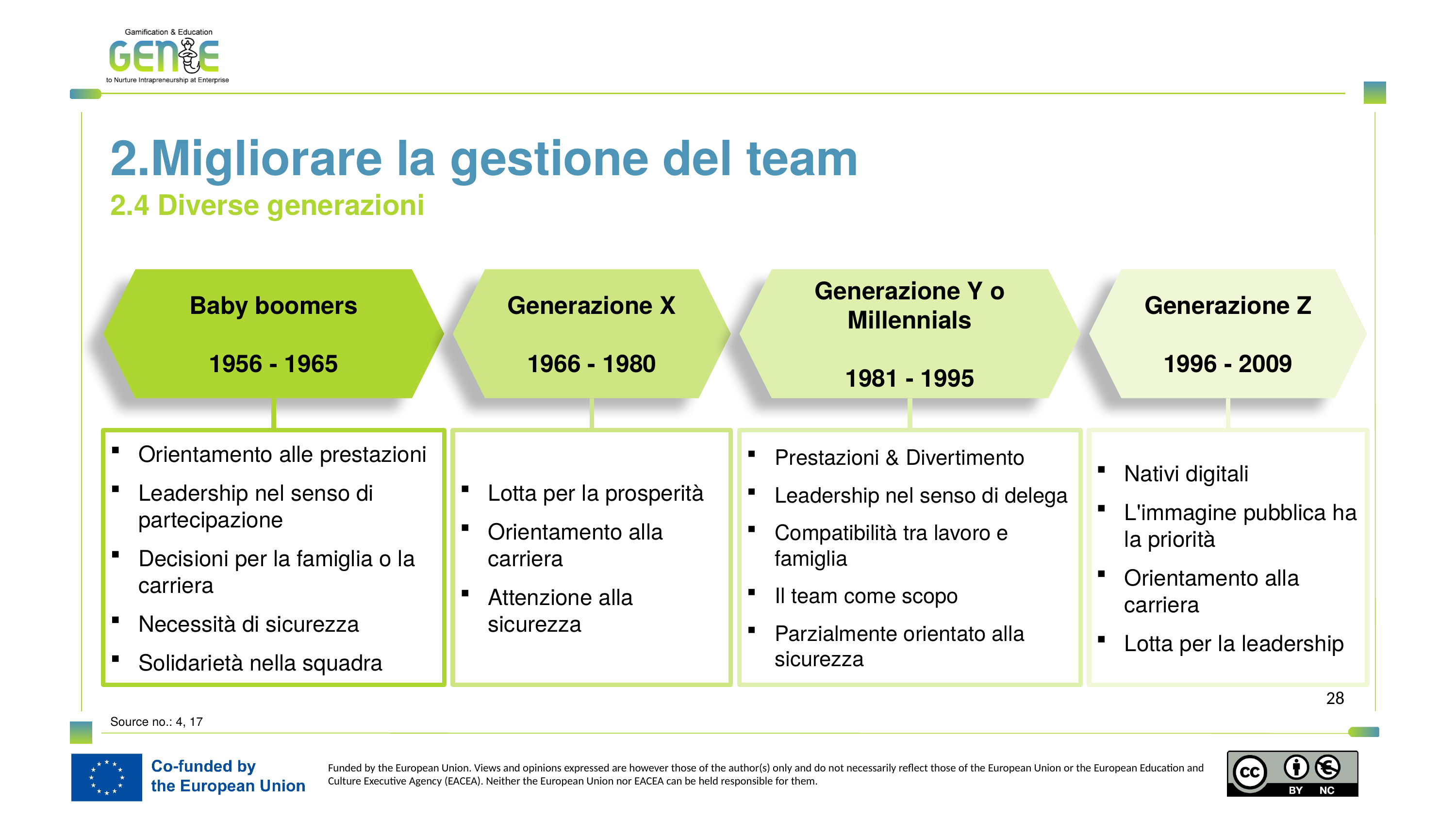

2.Migliorare la gestione del team
2.4 Diverse generazioni
Baby boomers
1956 - 1965
Generazione X
1966 - 1980
Generazione Y o Millennials
1981 - 1995
Generazione Z
1996 - 2009
Orientamento alle prestazioni
Leadership nel senso di partecipazione
Decisioni per la famiglia o la carriera
Necessità di sicurezza
Solidarietà nella squadra
Lotta per la prosperità
Orientamento alla carriera
Attenzione alla sicurezza
Prestazioni & Divertimento
Leadership nel senso di delega
Compatibilità tra lavoro e famiglia
Il team come scopo
Parzialmente orientato alla sicurezza
Nativi digitali
L'immagine pubblica ha la priorità
Orientamento alla carriera
Lotta per la leadership
Source no.: 4, 17